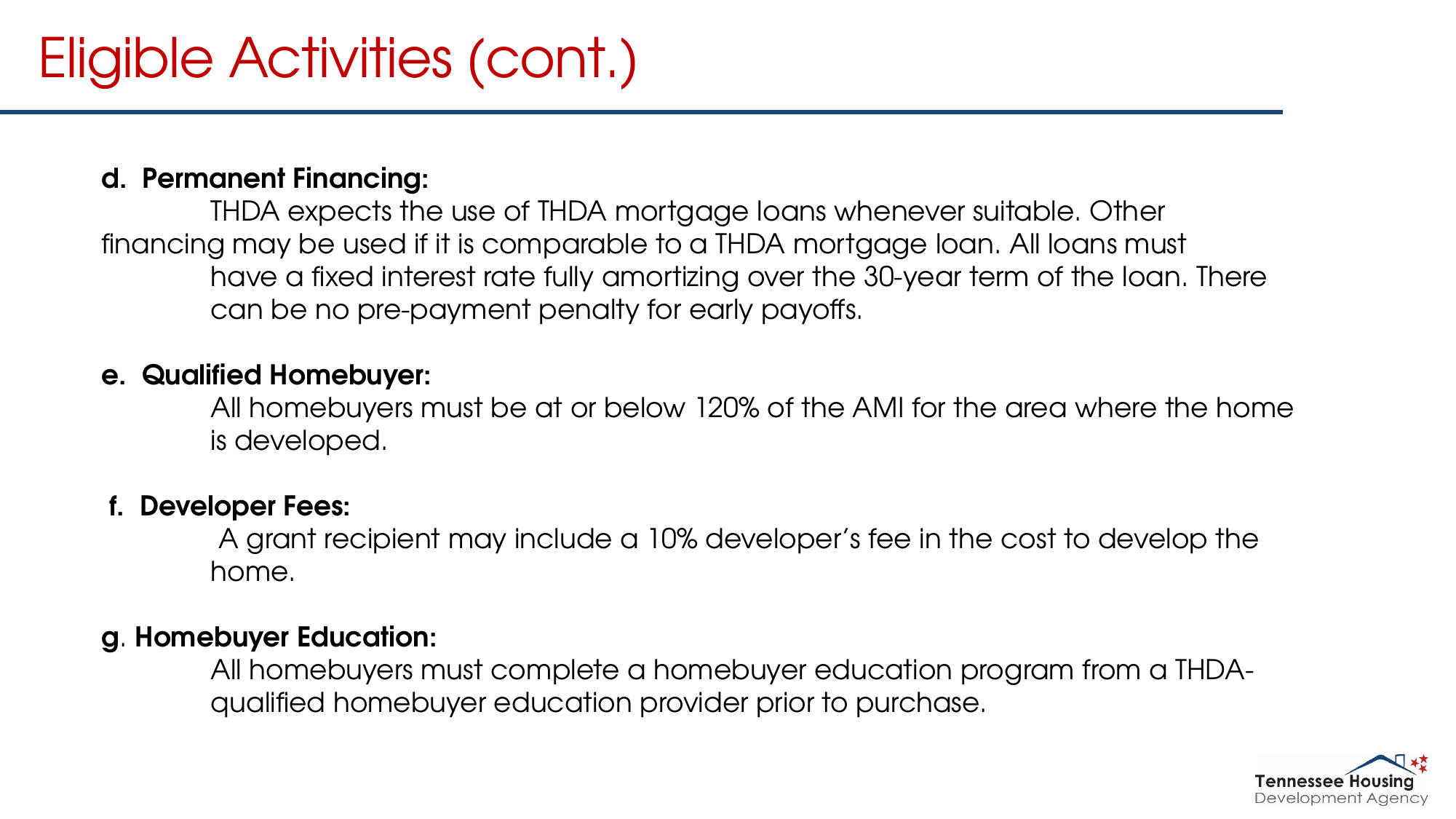

# Eligible Activities (cont.)

d.  Permanent Financing:
 	THDA expects the use of THDA mortgage loans whenever suitable. Other 	financing may be used if it is comparable to a THDA mortgage loan. All loans must 	have a fixed interest rate fully amortizing over the 30-year term of the loan. There 	can be no pre-payment penalty for early payoffs.

e.  Qualified Homebuyer:
	All homebuyers must be at or below 120% of the AMI for the area where the home 	is developed.

 f.  Developer Fees:
 	 A grant recipient may include a 10% developer’s fee in the cost to develop the 	home.

g. Homebuyer Education:
	All homebuyers must complete a homebuyer education program from a THDA-	qualified homebuyer education provider prior to purchase.